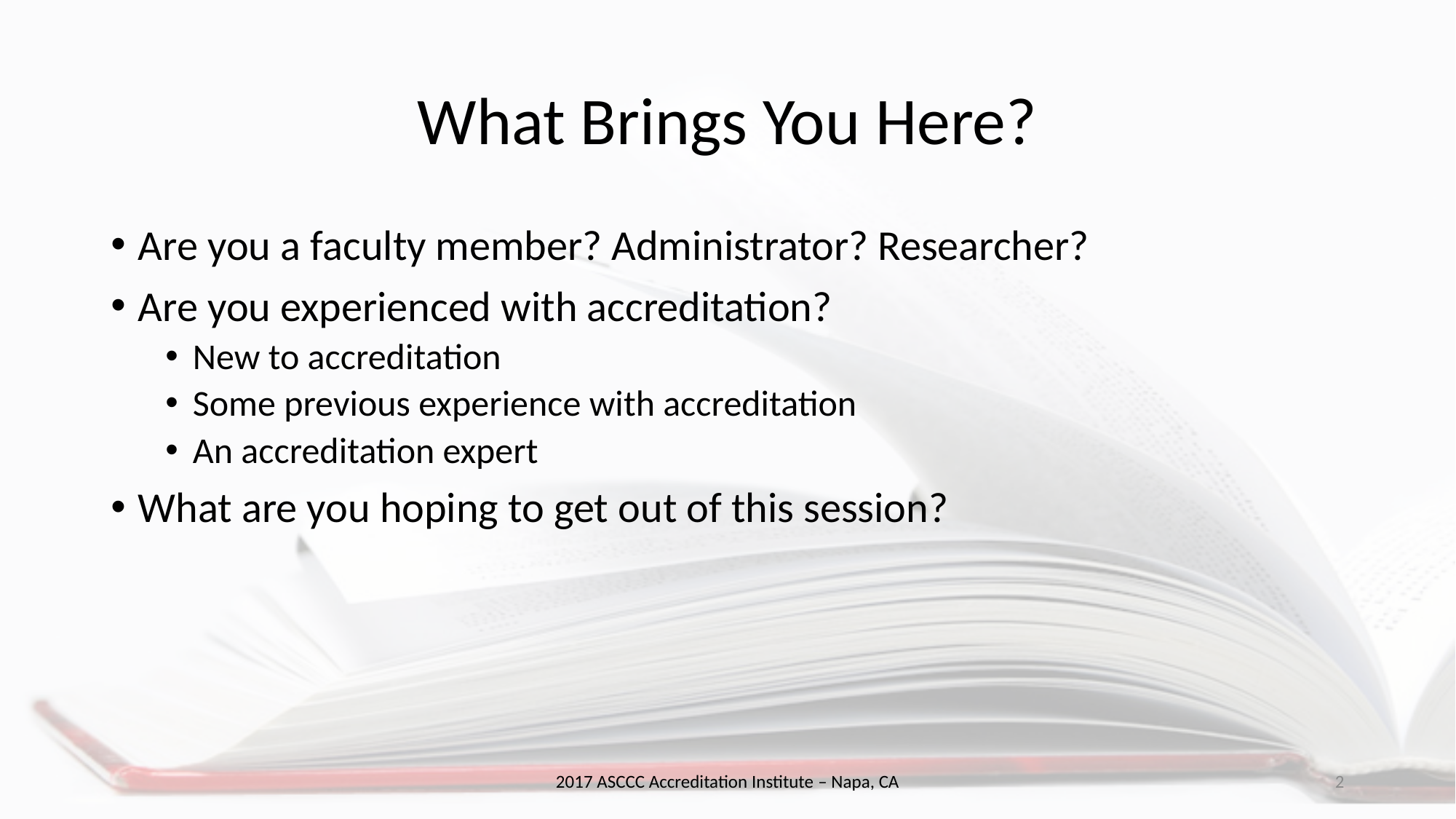

# What Brings You Here?
Are you a faculty member? Administrator? Researcher?
Are you experienced with accreditation?
New to accreditation
Some previous experience with accreditation
An accreditation expert
What are you hoping to get out of this session?
2017 ASCCC Accreditation Institute – Napa, CA
2